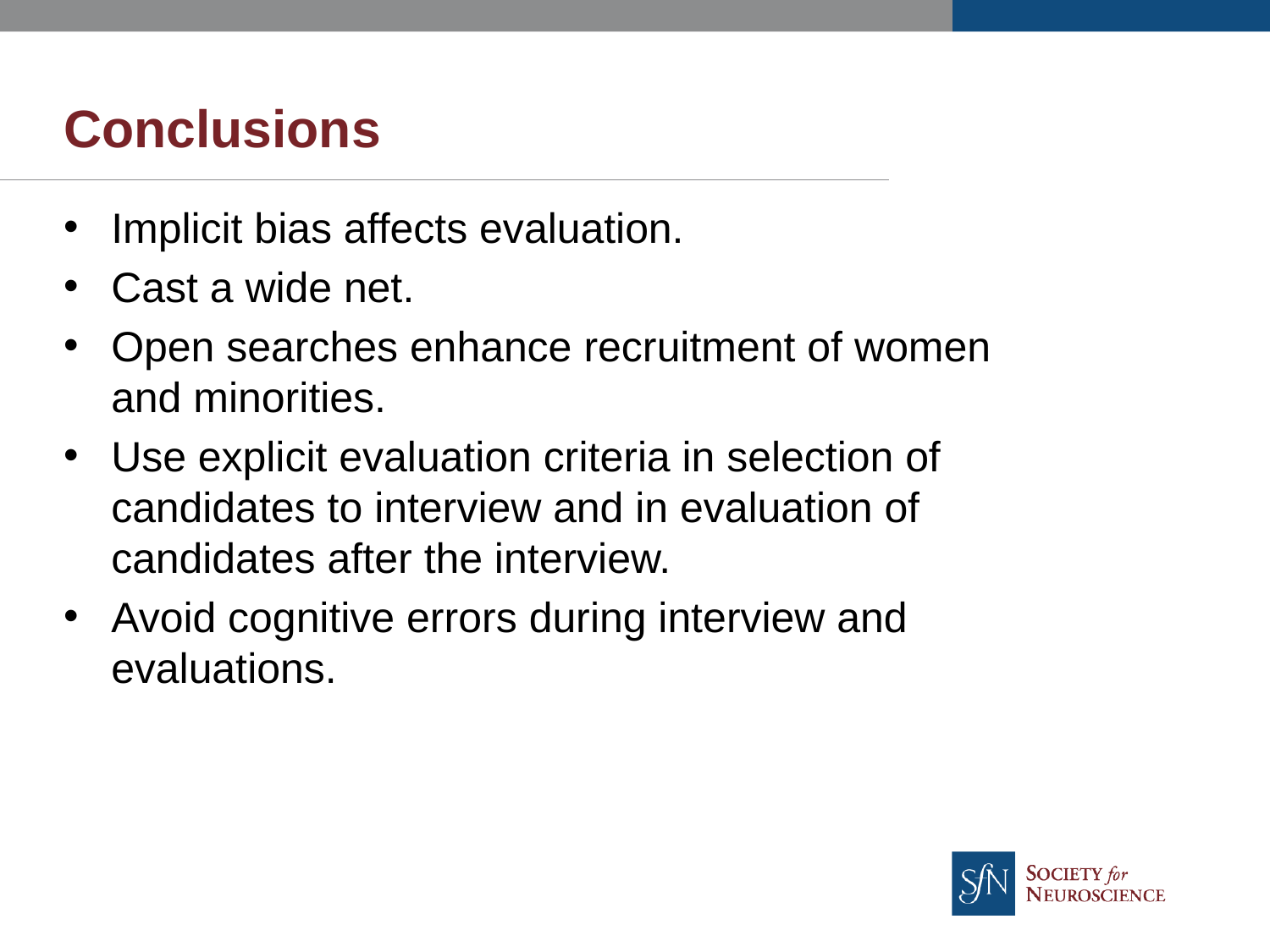

# Conclusions
Implicit bias affects evaluation.
Cast a wide net.
Open searches enhance recruitment of women and minorities.
Use explicit evaluation criteria in selection of candidates to interview and in evaluation of candidates after the interview.
Avoid cognitive errors during interview and evaluations.